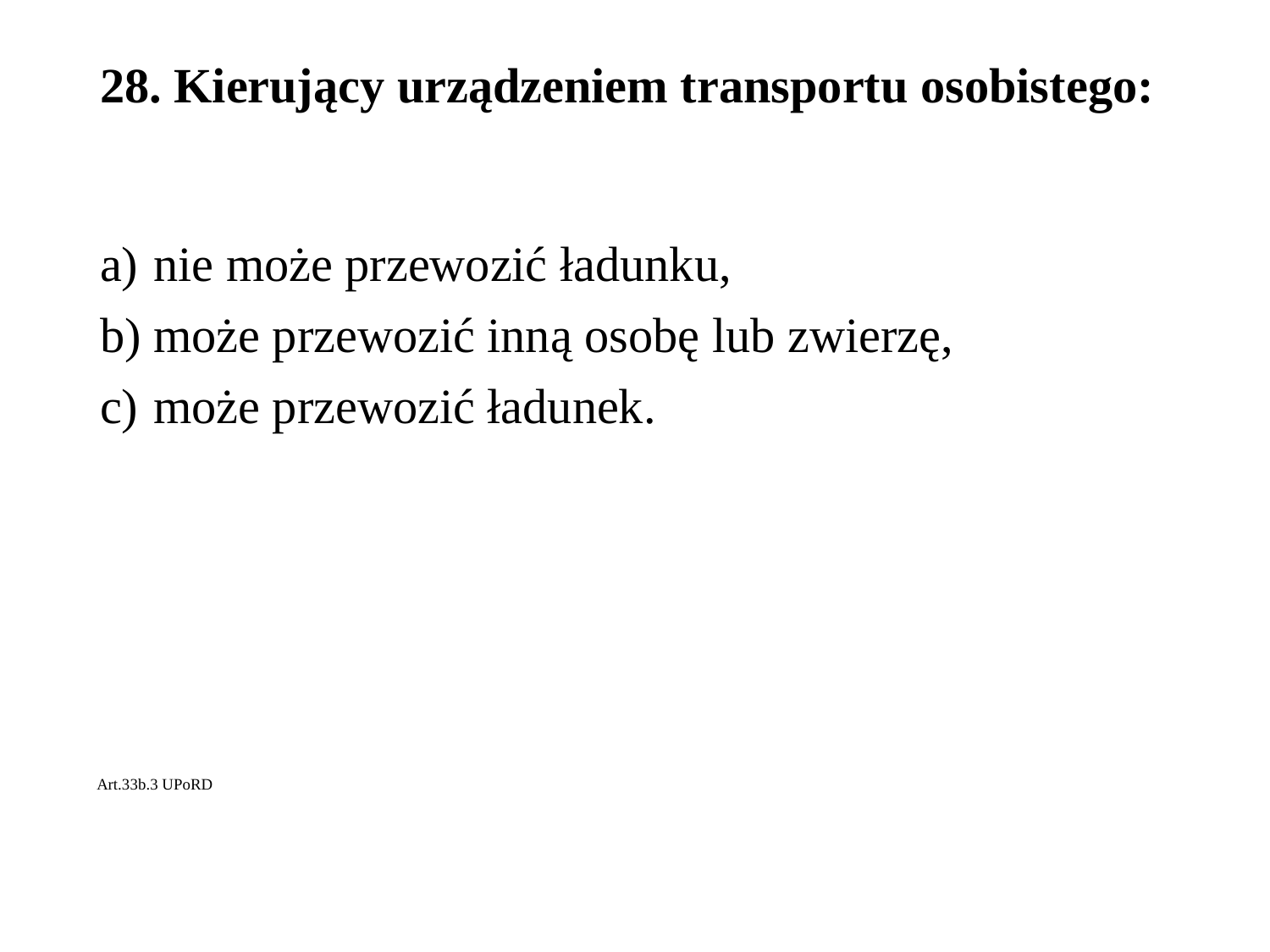

# 28. Kierujący urządzeniem transportu osobistego:
nie może przewozić ładunku,
może przewozić inną osobę lub zwierzę,
może przewozić ładunek.

Art.33b.3 UPoRD